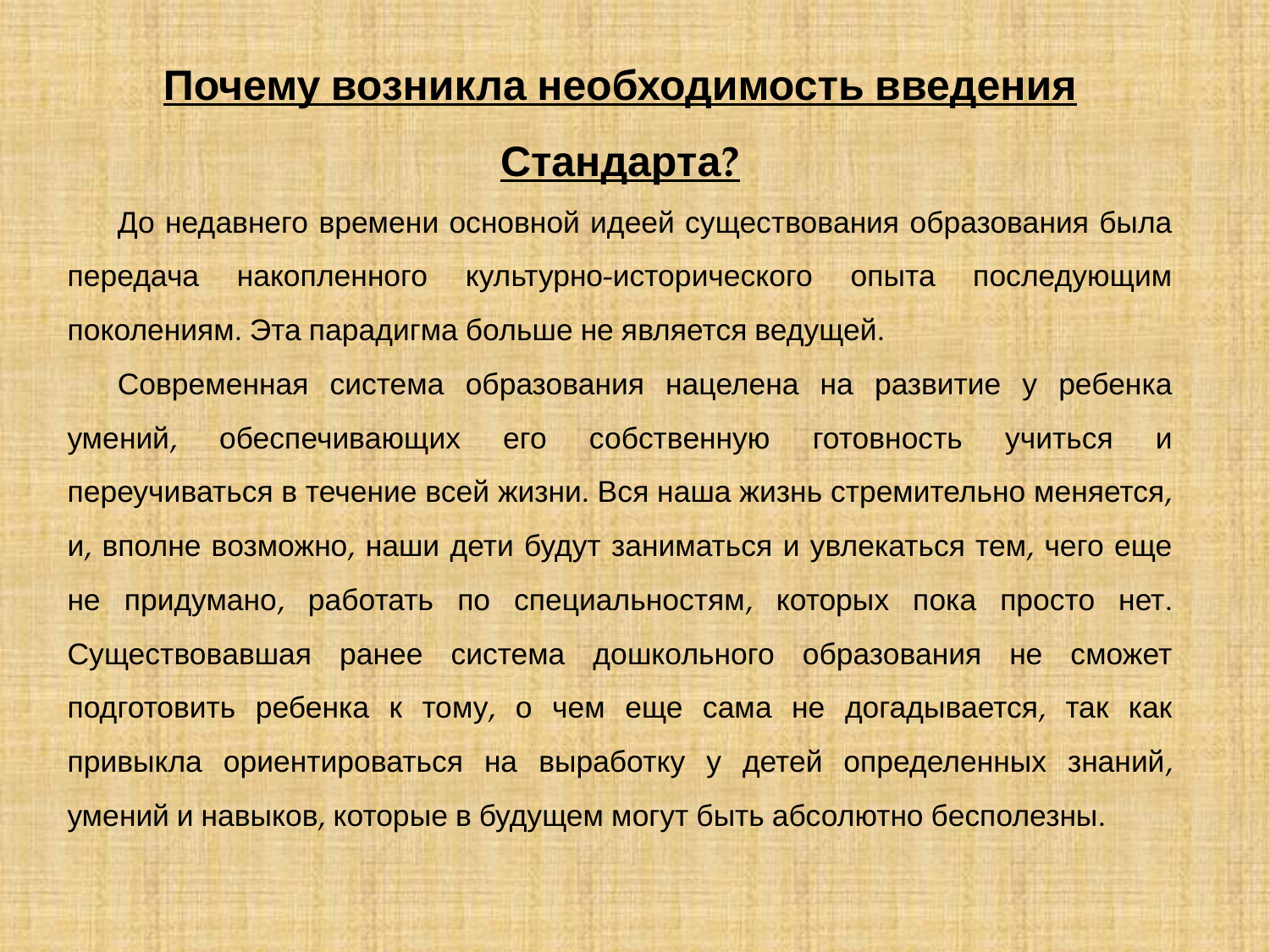

Почему возникла необходимость введения Стандарта?
До недавнего времени основной идеей существования образования была передача накопленного культурно-исторического опыта последующим поколениям. Эта парадигма больше не является ведущей.
Современная система образования нацелена на развитие у ребенка умений, обеспечивающих его собственную готовность учиться и переучиваться в течение всей жизни. Вся наша жизнь стремительно меняется, и, вполне возможно, наши дети будут заниматься и увлекаться тем, чего еще не придумано, работать по специальностям, которых пока просто нет. Существовавшая ранее система дошкольного образования не сможет подготовить ребенка к тому, о чем еще сама не догадывается, так как привыкла ориентироваться на выработку у детей определенных знаний, умений и навыков, которые в будущем могут быть абсолютно бесполезны.